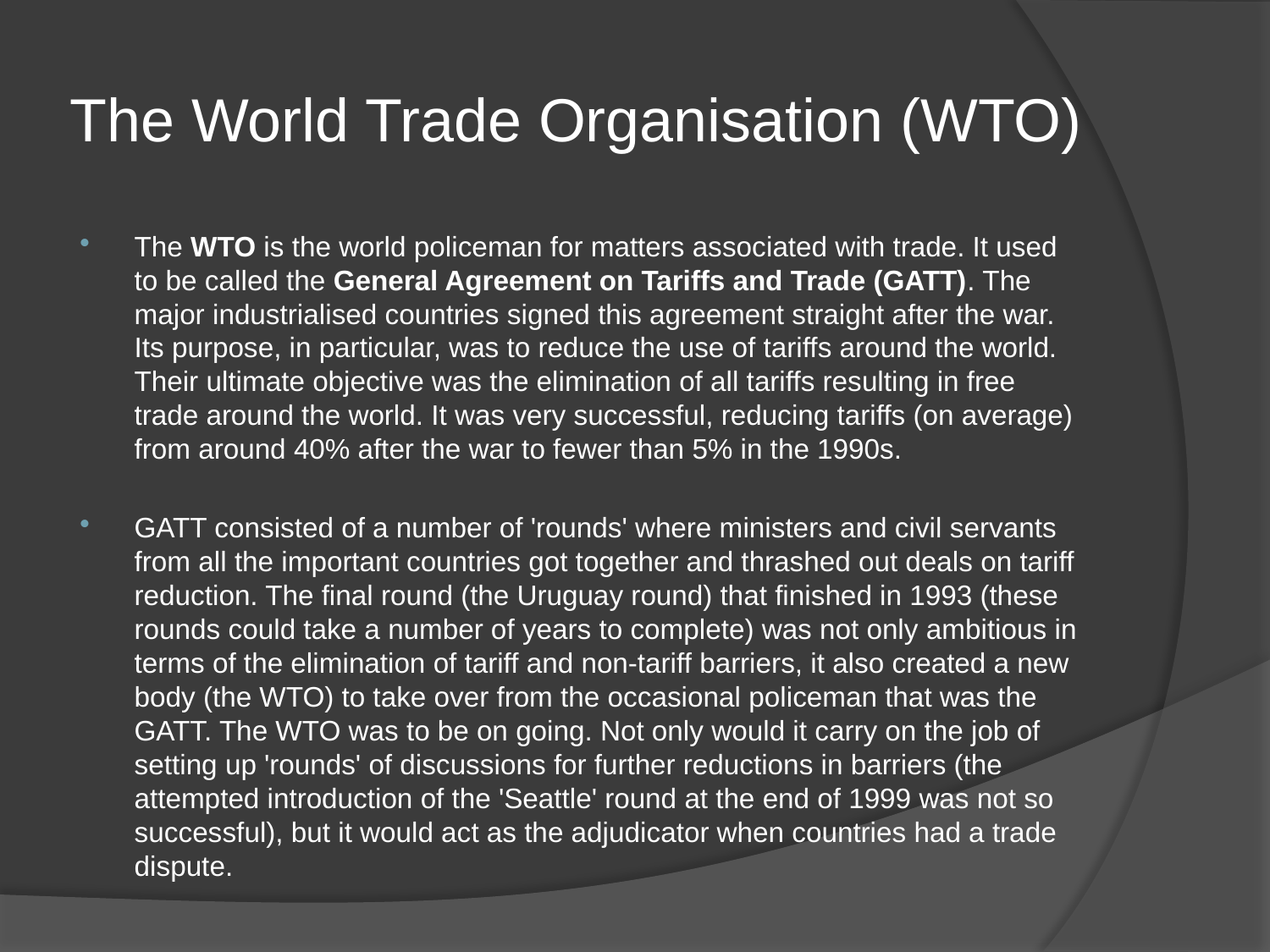

# The World Trade Organisation (WTO)
The WTO is the world policeman for matters associated with trade. It used to be called the General Agreement on Tariffs and Trade (GATT). The major industrialised countries signed this agreement straight after the war. Its purpose, in particular, was to reduce the use of tariffs around the world. Their ultimate objective was the elimination of all tariffs resulting in free trade around the world. It was very successful, reducing tariffs (on average) from around 40% after the war to fewer than 5% in the 1990s.

GATT consisted of a number of 'rounds' where ministers and civil servants from all the important countries got together and thrashed out deals on tariff reduction. The final round (the Uruguay round) that finished in 1993 (these rounds could take a number of years to complete) was not only ambitious in terms of the elimination of tariff and non-tariff barriers, it also created a new body (the WTO) to take over from the occasional policeman that was the GATT. The WTO was to be on going. Not only would it carry on the job of setting up 'rounds' of discussions for further reductions in barriers (the attempted introduction of the 'Seattle' round at the end of 1999 was not so successful), but it would act as the adjudicator when countries had a trade dispute.